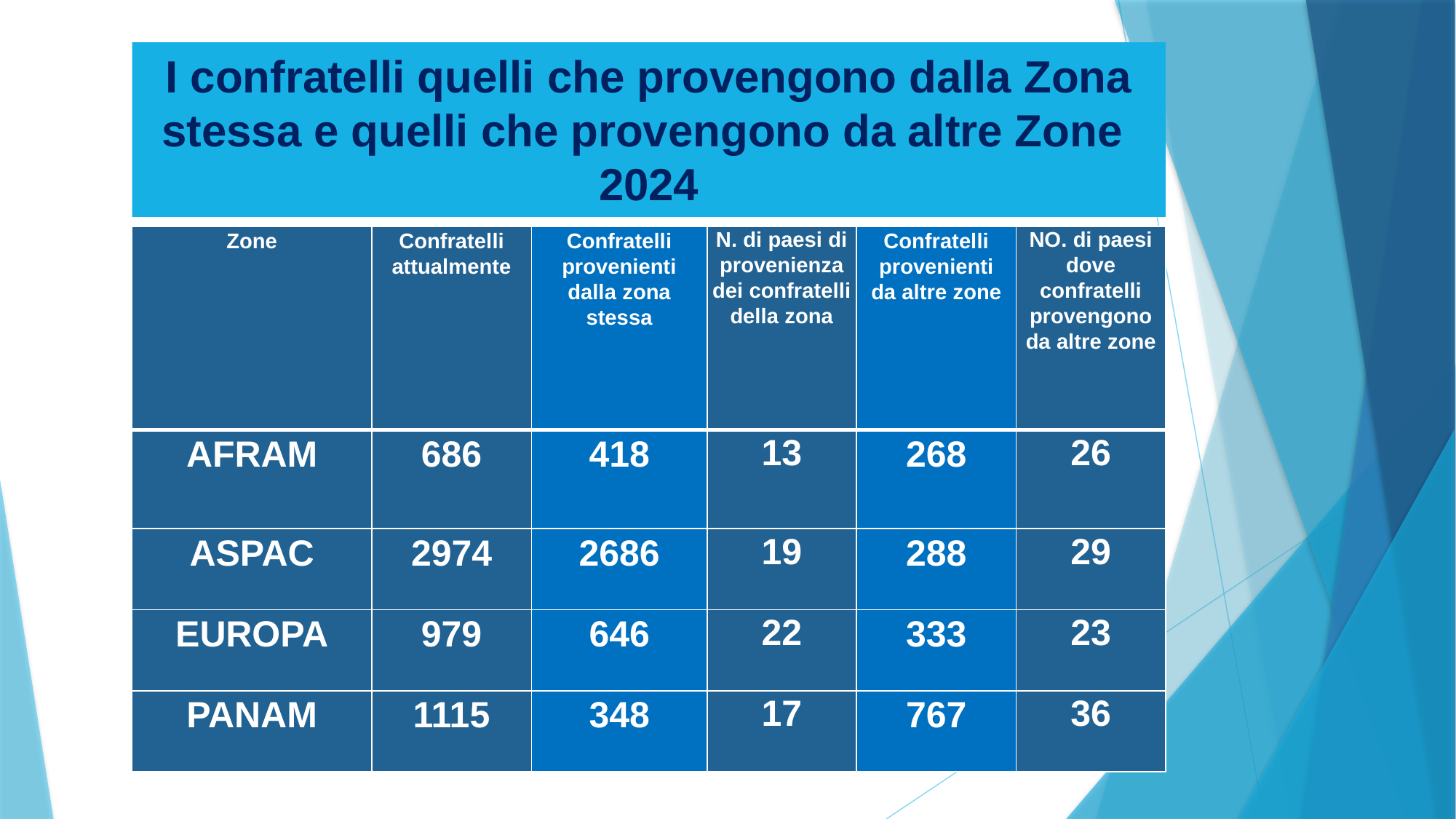

# I confratelli quelli che provengono dalla Zona stessa e quelli che provengono da altre Zone 2024
| Zone | Confratelli attualmente | Confratelli provenienti dalla zona stessa | N. di paesi di provenienza dei confratelli della zona | Confratelli provenienti da altre zone | NO. di paesi dove confratelli provengono da altre zone |
| --- | --- | --- | --- | --- | --- |
| AFRAM | 686 | 418 | 13 | 268 | 26 |
| ASPAC | 2974 | 2686 | 19 | 288 | 29 |
| EUROPA | 979 | 646 | 22 | 333 | 23 |
| PANAM | 1115 | 348 | 17 | 767 | 36 |